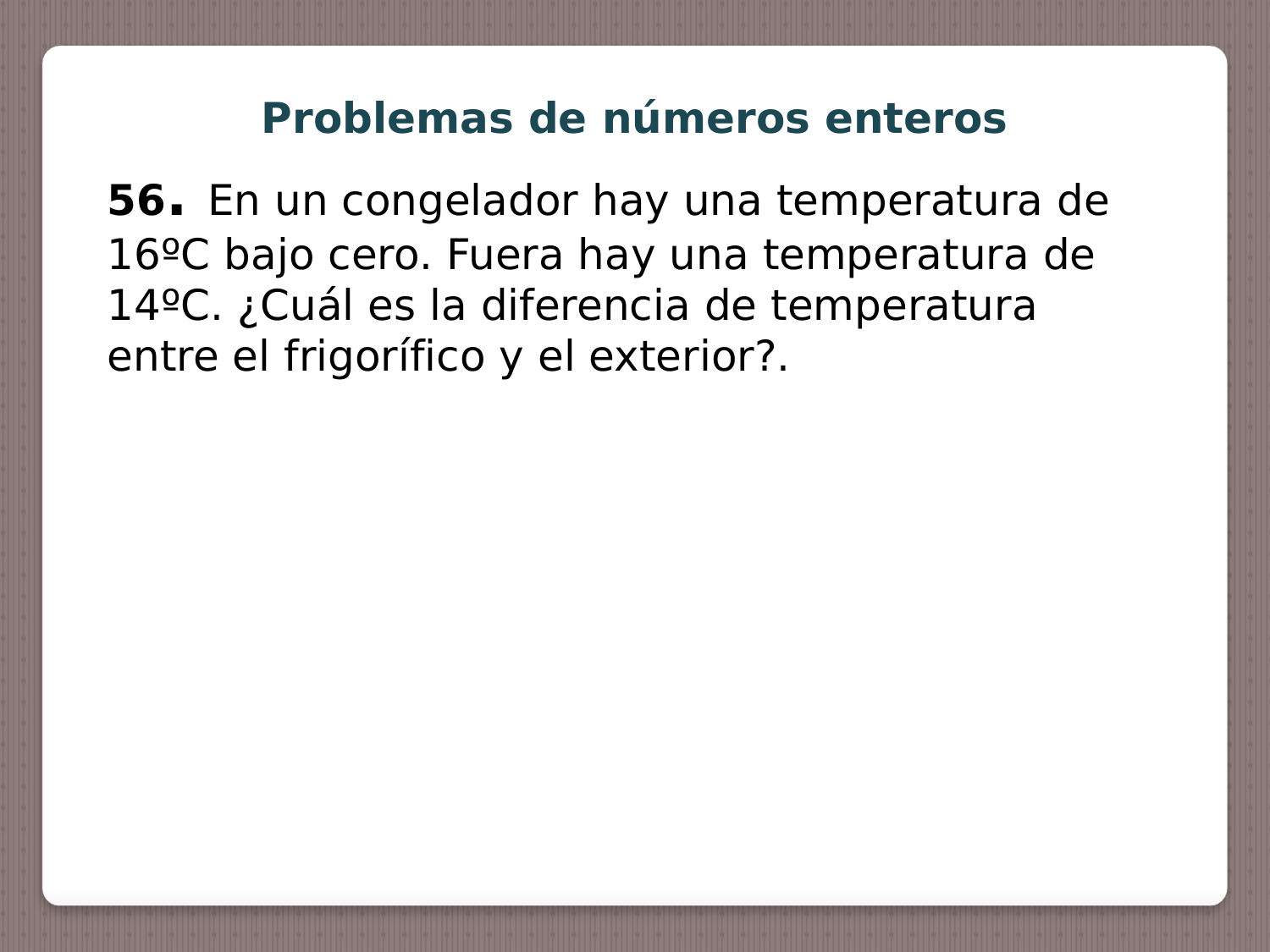

Problemas de números enteros
56. En un congelador hay una temperatura de 16ºC bajo cero. Fuera hay una temperatura de 14ºC. ¿Cuál es la diferencia de temperatura entre el frigorífico y el exterior?.